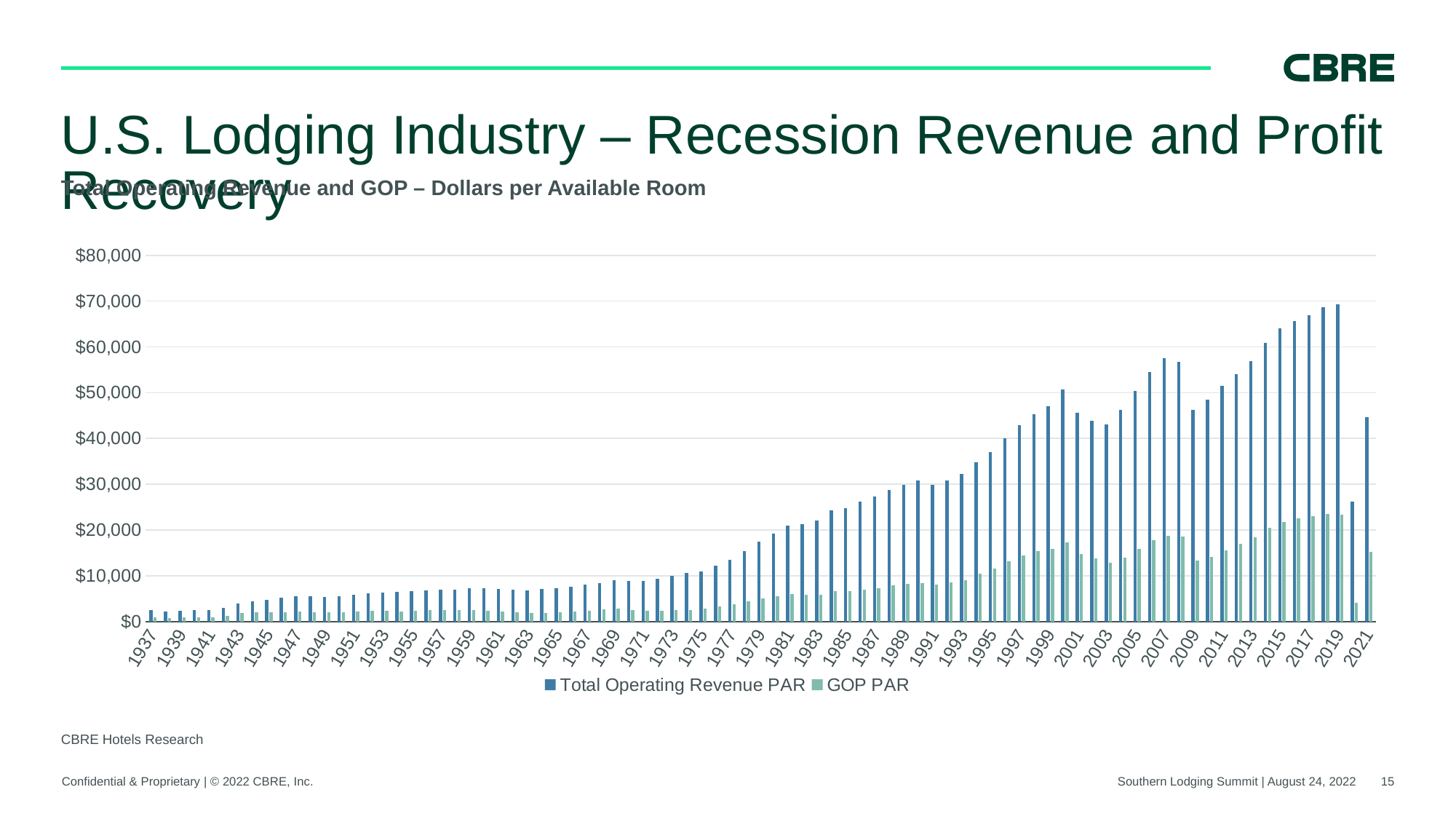

# U.S. Lodging Industry – Recession Revenue and Profit Recovery
Total Operating Revenue and GOP – Dollars per Available Room

### Chart

| Category | Total Operating Revenue PAR | GOP PAR |
|---|---|---|
| 1937 | 2415.0 | 878.1952100554065 |
| 1938 | 2241.8770855837306 | 748.6745183763056 |
| 1939 | 2367.646390084978 | 872.7298860712594 |
| 1940 | 2414.289023969652 | 884.7735584990429 |
| 1941 | 2568.80352150371 | 941.3990662429817 |
| 1942 | 3047.3716175598506 | 1278.5140718645932 |
| 1943 | 3981.391018341945 | 1922.8851640843482 |
| 1944 | 4387.4929022128235 | 1997.4931084508207 |
| 1945 | 4713.044875557015 | 2089.3777914395587 |
| 1946 | 5163.14066117271 | 2055.320933439094 |
| 1947 | 5455.890736661202 | 2098.4826730413147 |
| 1948 | 5570.464442131087 | 2057.562260917009 |
| 1949 | 5403.350508867154 | 1992.33753724594 |
| 1950 | 5502.772158230309 | 2072.0310387357777 |
| 1951 | 5854.949576357049 | 2138.3360319753224 |
| 1952 | 6176.971803056686 | 2281.604546117669 |
| 1953 | 6349.927013542274 | 2274.759732479316 |
| 1954 | 6388.026575623528 | 2201.9674210399776 |
| 1955 | 6566.891319740987 | 2345.095303407576 |
| 1956 | 6855.83453780959 | 2497.5264981290684 |
| 1957 | 7006.662897641401 | 2497.5264981290684 |
| 1958 | 6901.56295417678 | 2415.108123690809 |
| 1959 | 7177.6254723438515 | 2509.2973405147504 |
| 1960 | 7206.335974233227 | 2341.1744187002623 |
| 1961 | 7033.3839108516295 | 2221.774523346549 |
| 1962 | 7012.283759119075 | 2021.8148162453595 |
| 1963 | 6808.927530104621 | 1849.960556864504 |
| 1964 | 7067.666776248597 | 1921.2092767971938 |
| 1965 | 7272.629112759805 | 2036.4818334050256 |
| 1966 | 7599.897422833996 | 2179.0355617433775 |
| 1967 | 8033.091575935533 | 2375.1487623002818 |
| 1968 | 8450.812337884181 | 2574.6612583335054 |
| 1969 | 8974.762702833 | 2772.9101752251854 |
| 1970 | 8849.116024993338 | 2553.850271382396 |
| 1971 | 8787.172212818385 | 2321.449896686598 |
| 1972 | 9288.041028949032 | 2405.0220929673155 |
| 1973 | 9919.627818917566 | 2479.577777849302 |
| 1974 | 10564.403627147207 | 2553.965111184781 |
| 1975 | 10965.850964978801 | 2778.714040969042 |
| 1976 | 12183.060422091448 | 3262.210284097655 |
| 1977 | 13377.000343456411 | 3679.7732004621553 |
| 1978 | 15370.173394631416 | 4416.729033643168 |
| 1979 | 17414.406456117395 | 5093.949391624895 |
| 1980 | 19173.26150818525 | 5541.733270338676 |
| 1981 | 20898.85504392192 | 5945.36727318205 |
| 1982 | 21275.034434712517 | 5774.755388039994 |
| 1983 | 22126.035812101018 | 5784.790960981424 |
| 1984 | 24250.135250062718 | 6610.214373998346 |
| 1985 | 24710.887819813906 | 6577.643486534251 |
| 1986 | 26267.673752462182 | 6949.1130374817185 |
| 1987 | 27292.113028808206 | 7295.343919996661 |
| 1988 | 28684.010793277423 | 7860.376883235008 |
| 1989 | 29831.37122500852 | 8170.037547975374 |
| 1990 | 30756.14373298378 | 8409.63795600917 |
| 1991 | 29802.70327726128 | 8005.687158036263 |
| 1992 | 30815.995188688164 | 8477.699161488 |
| 1993 | 32202.71497217913 | 9014.459529428319 |
| 1994 | 34746.72945498128 | 10386.055395449233 |
| 1995 | 37074.760328465025 | 11568.673555612819 |
| 1996 | 40040.74115474223 | 13070.648038126861 |
| 1997 | 42843.59303557419 | 14394.948991044459 |
| 1998 | 45242.834245566344 | 15418.667728356986 |
| 1999 | 47007.30478114343 | 15879.183284525692 |
| 2000 | 50626.86724929147 | 17356.751266090254 |
| 2001 | 45614.80739161162 | 14753.37168277355 |
| 2002 | 43789.87215509734 | 13860.158654827697 |
| 2003 | 43001.65445630559 | 12833.235416263788 |
| 2004 | 46269.780194984814 | 14008.468245335636 |
| 2005 | 50341.52085214348 | 15858.6462229034 |
| 2006 | 54462.71301946491 | 17693.01753119303 |
| 2007 | 57458.16223553547 | 18759.137497614538 |
| 2008 | 56711.20612647351 | 18551.77137776905 |
| 2009 | 46219.63299307591 | 13242.633693214071 |
| 2010 | 48438.17537674356 | 14166.58769585973 |
| 2011 | 51441.34225010166 | 15554.913290053984 |
| 2012 | 54013.40936260675 | 16908.19074628868 |
| 2013 | 56930.133468187516 | 18413.019722708374 |
| 2014 | 60858.31267749245 | 20383.212833038167 |
| 2015 | 64083.80324939955 | 21667.35524151957 |
| 2016 | 65621.81452738514 | 22469.047385455793 |
| 2017 | 66934.25081793284 | 22963.36642793582 |
| 2018 | 68674.5413391991 | 23491.52385577834 |
| 2019 | 69361.2867525911 | 23350.574712643673 |
| 2020 | 26218.566392479435 | 4063.0 |
| 2021 | 44624.0 | 15264.0 |
CBRE Hotels Research